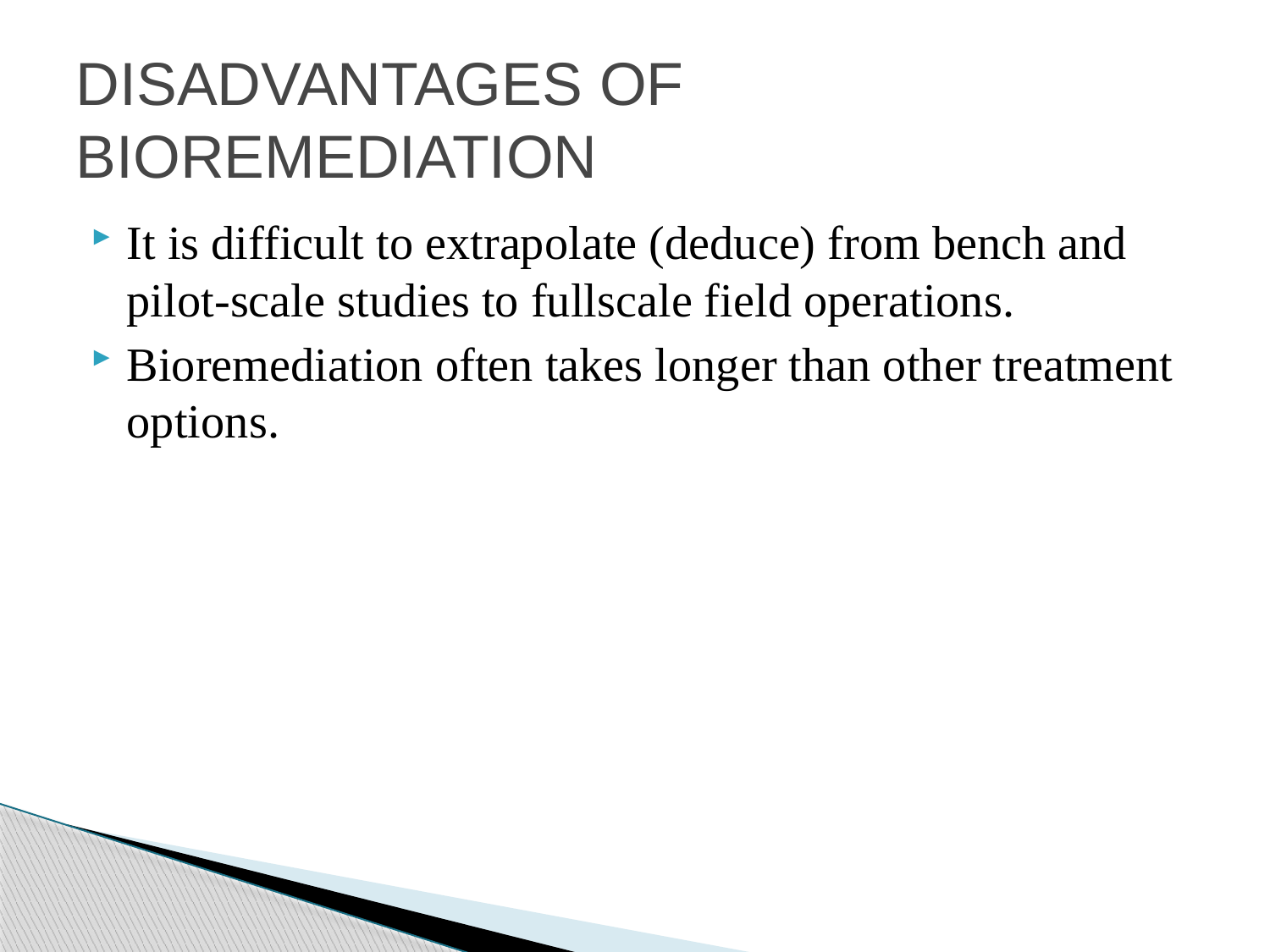

# DISADVANTAGES OF BIOREMEDIATION
It is difficult to extrapolate (deduce) from bench and pilot-scale studies to fullscale field operations.
Bioremediation often takes longer than other treatment options.